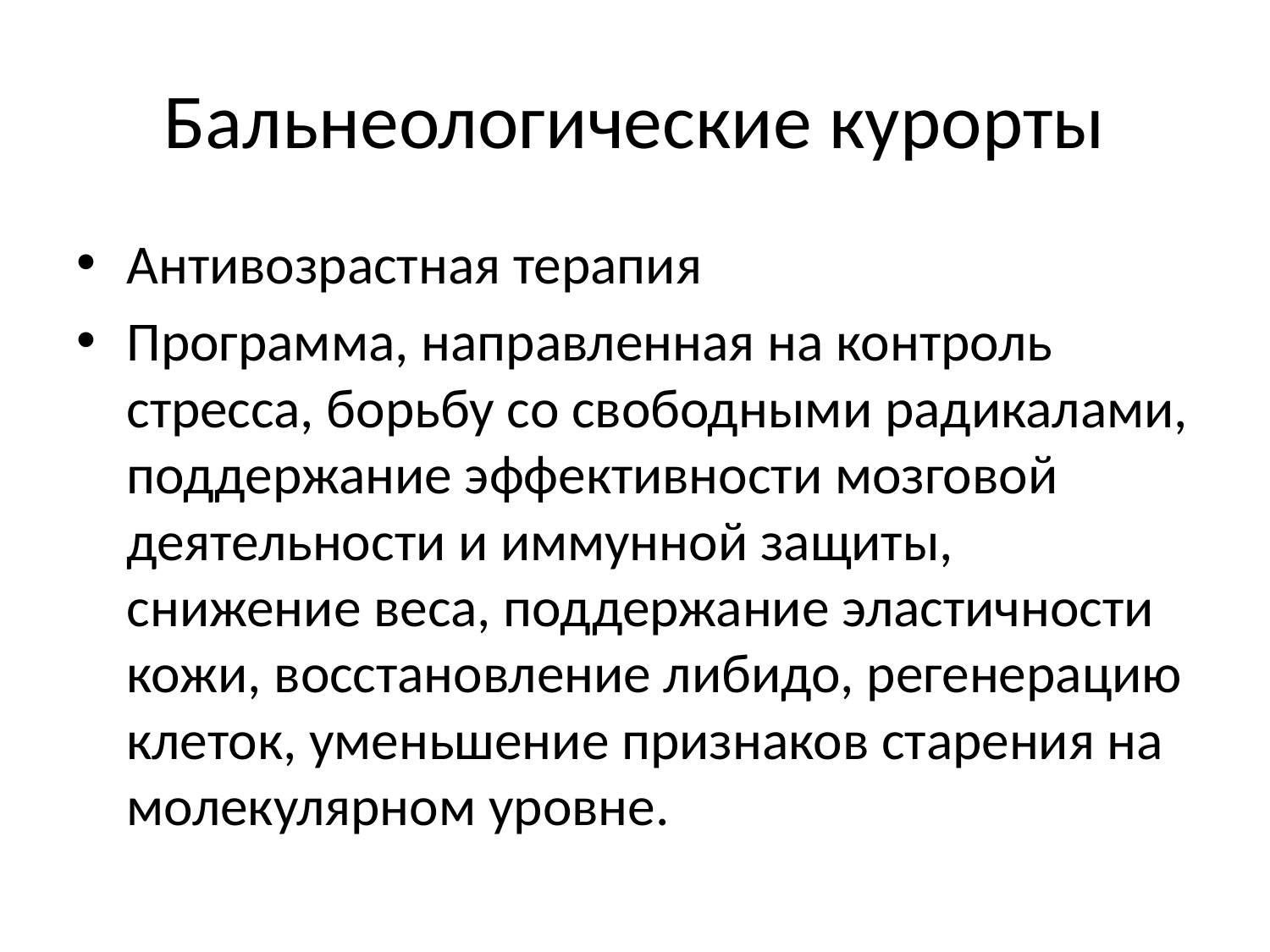

# Бальнеологические курорты
Антивозрастная терапия
Программа, направленная на контроль стресса, борьбу со свободными радикалами, поддержание эффективности мозговой деятельности и иммунной защиты, снижение веса, поддержание эластичности кожи, восстановление либидо, регенерацию клеток, уменьшение признаков старения на молекулярном уровне.